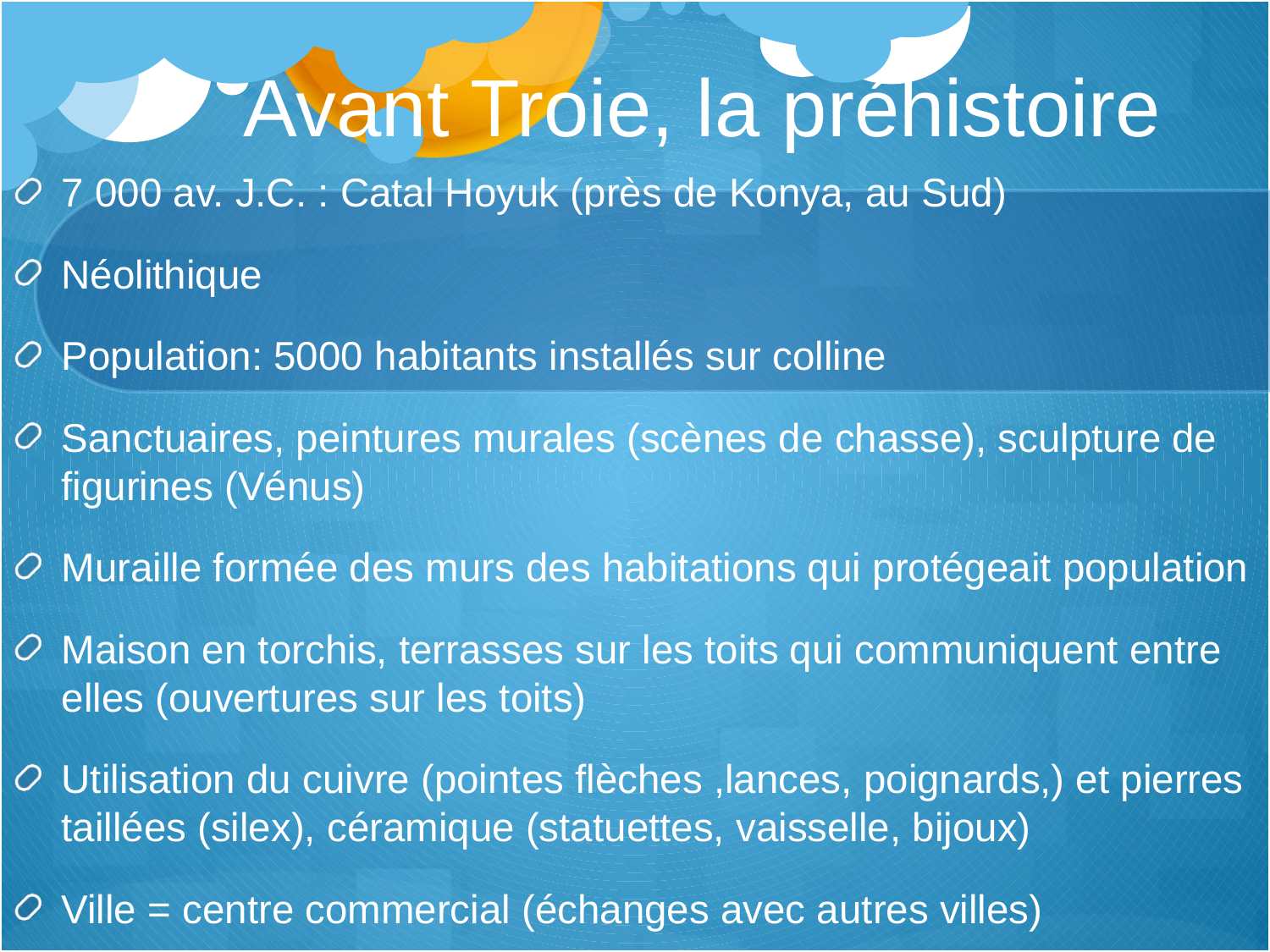

# Avant Troie, la préhistoire
7 000 av. J.C. : Catal Hoyuk (près de Konya, au Sud)
Néolithique
Population: 5000 habitants installés sur colline
Sanctuaires, peintures murales (scènes de chasse), sculpture de figurines (Vénus)
Muraille formée des murs des habitations qui protégeait population
Maison en torchis, terrasses sur les toits qui communiquent entre elles (ouvertures sur les toits)
Utilisation du cuivre (pointes flèches ,lances, poignards,) et pierres taillées (silex), céramique (statuettes, vaisselle, bijoux)
Ville = centre commercial (échanges avec autres villes)